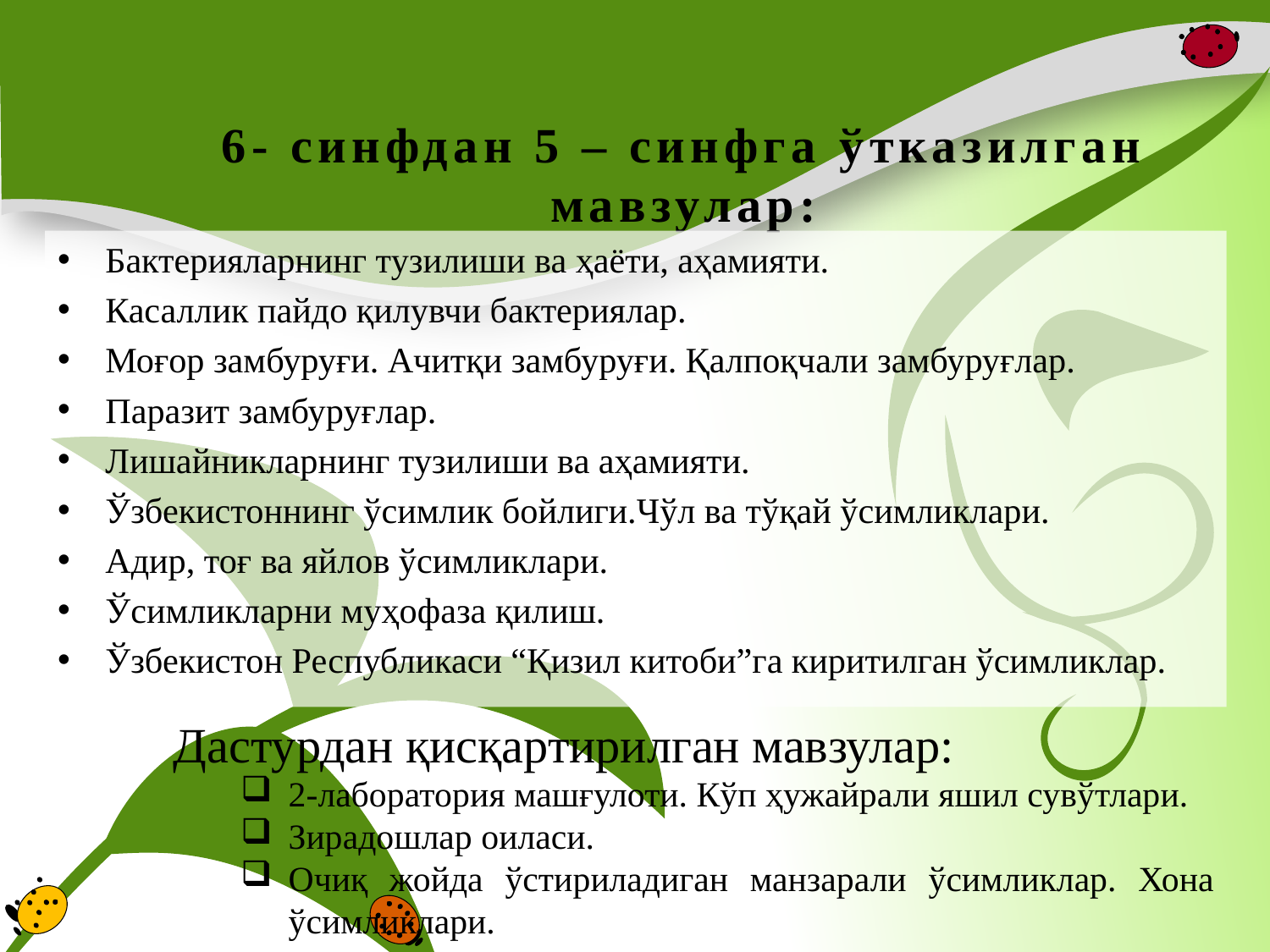

# 6- синфдан 5 – синфга ўтказилган мавзулар:
Бактерияларнинг тузилиши ва ҳаёти, аҳамияти.
Касаллик пайдо қилувчи бактериялар.
Моғор замбуруғи. Ачитқи замбуруғи. Қалпоқчали замбуруғлар.
Паразит замбуруғлар.
Лишайникларнинг тузилиши ва аҳамияти.
Ўзбекистоннинг ўсимлик бойлиги.Чўл ва тўқай ўсимликлари.
Адир, тоғ ва яйлов ўсимликлари.
Ўсимликларни муҳофаза қилиш.
Ўзбекистон Республикаси “Қизил китоби”га киритилган ўсимликлар.
Дастурдан қисқартирилган мавзулар:
2-лаборатория машғулоти. Кўп ҳужайрали яшил сувўтлари.
Зирадошлар оиласи.
Очиқ жойда ўстириладиган манзарали ўсимликлар. Хона ўсимликлари.